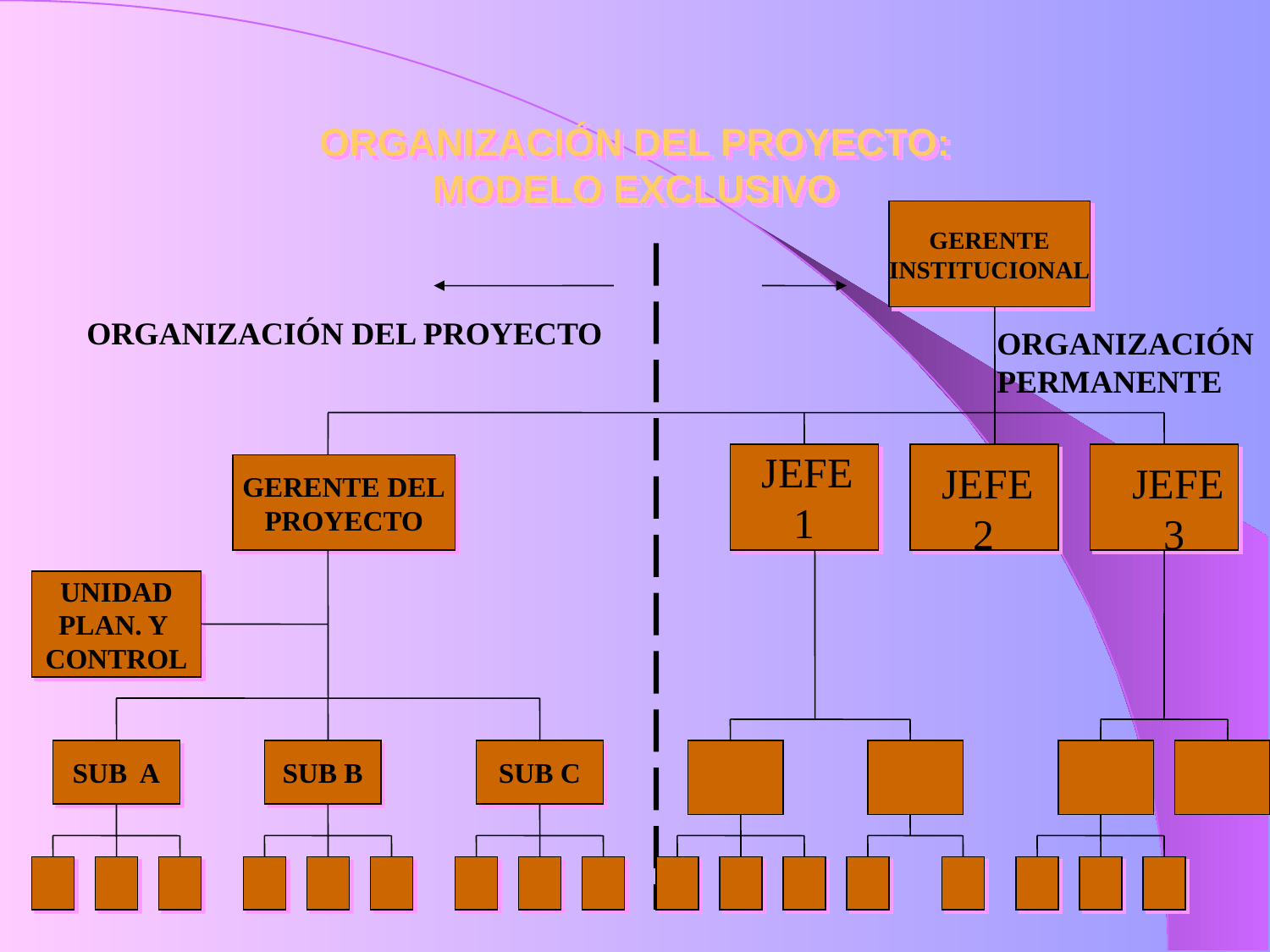

# ORGANIZACIÓN DEL PROYECTO: MODELO EXCLUSIVO
GERENTE
INSTITUCIONAL

ORGANIZACIÓN DEL PROYECTO

ORGANIZACIÓN PERMANENTE

JEFE
   1

JEFE
   2
JEFE
   3
GERENTE DEL
PROYECTO

UNIDAD
PLAN. Y
CONTROL

SUB  A
SUB B
SUB C